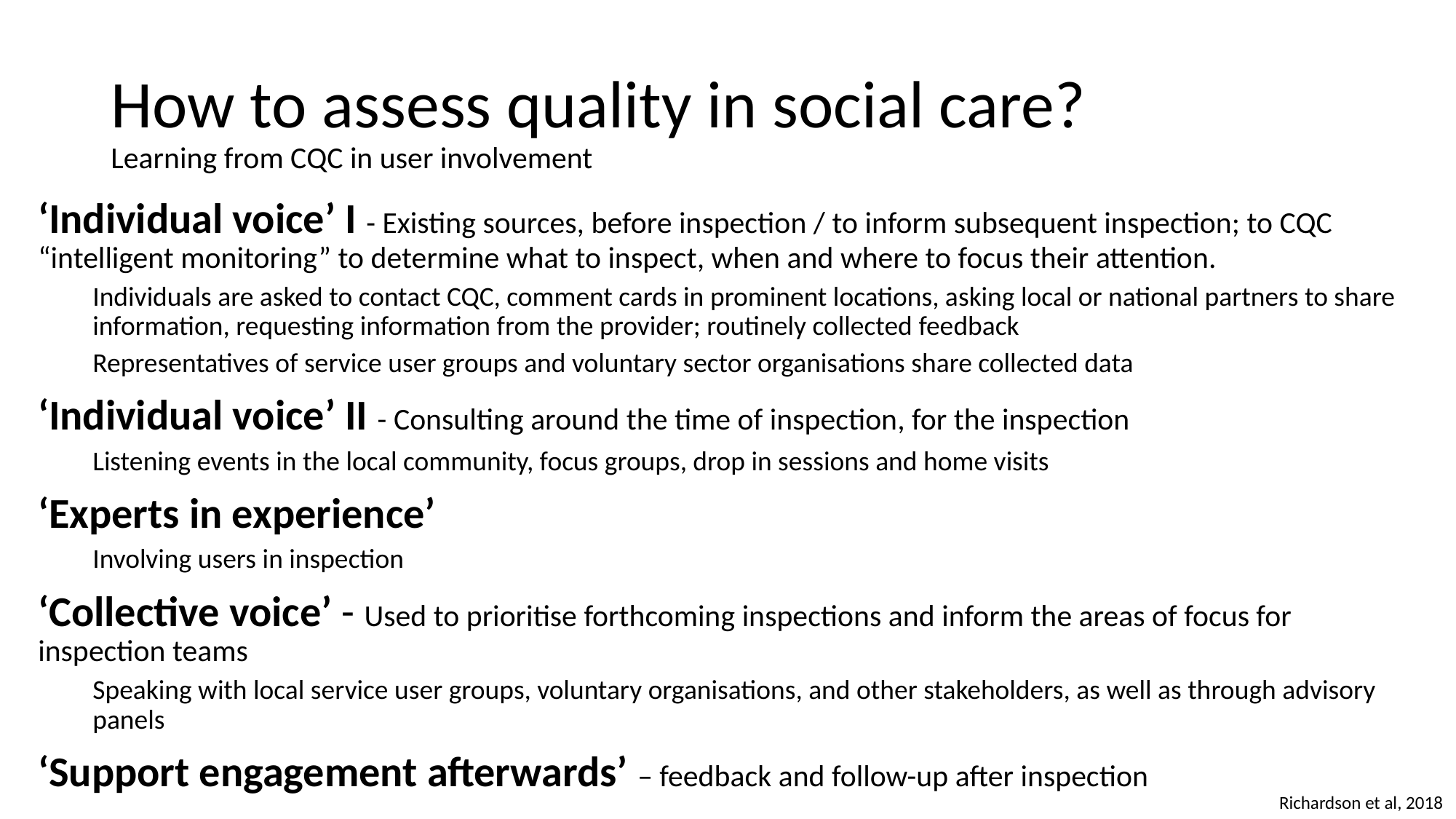

# How to assess quality in social care? Learning from CQC in user involvement
‘Individual voice’ I - Existing sources, before inspection / to inform subsequent inspection; to CQC “intelligent monitoring” to determine what to inspect, when and where to focus their attention.
Individuals are asked to contact CQC, comment cards in prominent locations, asking local or national partners to share information, requesting information from the provider; routinely collected feedback
Representatives of service user groups and voluntary sector organisations share collected data
‘Individual voice’ II - Consulting around the time of inspection, for the inspection
Listening events in the local community, focus groups, drop in sessions and home visits
‘Experts in experience’
Involving users in inspection
‘Collective voice’ - Used to prioritise forthcoming inspections and inform the areas of focus for inspection teams
Speaking with local service user groups, voluntary organisations, and other stakeholders, as well as through advisory panels
‘Support engagement afterwards’ – feedback and follow-up after inspection
Richardson et al, 2018